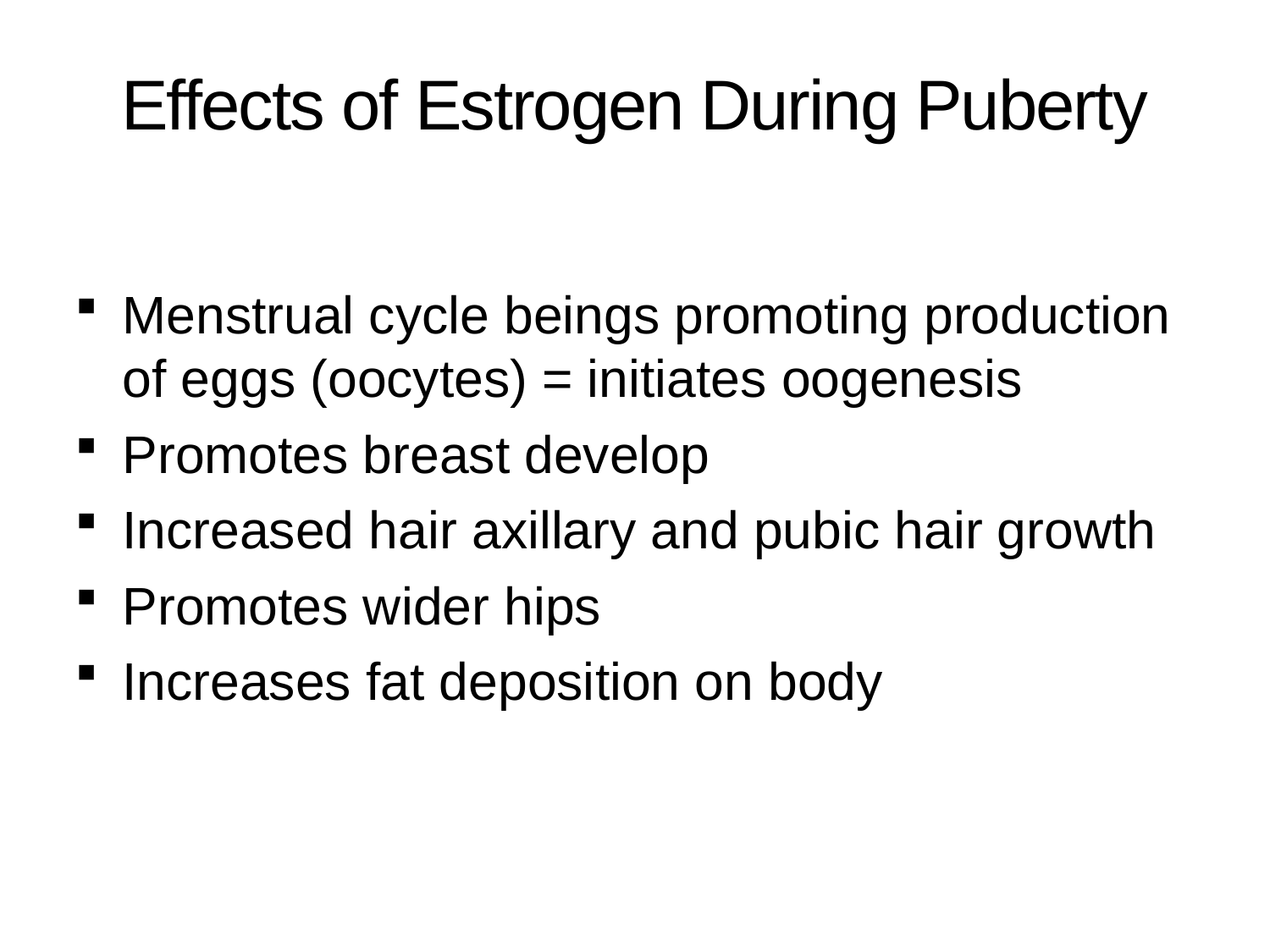

# Effects of Estrogen During Puberty
Menstrual cycle beings promoting production of eggs (oocytes) = initiates oogenesis
Promotes breast develop
Increased hair axillary and pubic hair growth
Promotes wider hips
Increases fat deposition on body